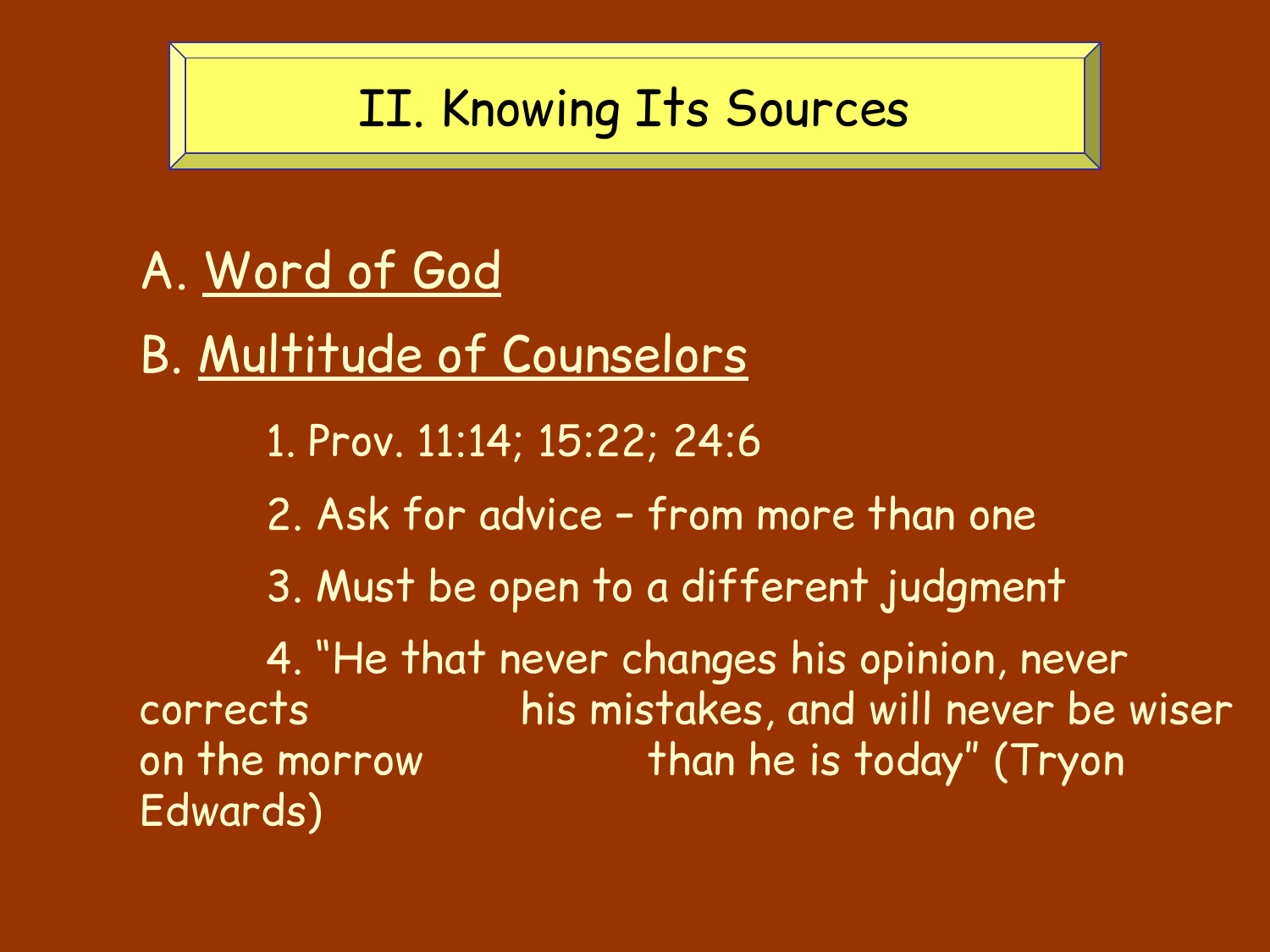

II. Knowing Its Sources
A. Word of God
B. Multitude of Counselors
	1. Prov. 11:14; 15:22; 24:6
	2. Ask for advice – from more than one
	3. Must be open to a different judgment
	4. “He that never changes his opinion, never corrects 		his mistakes, and will never be wiser on the morrow 		than he is today” (Tryon Edwards)